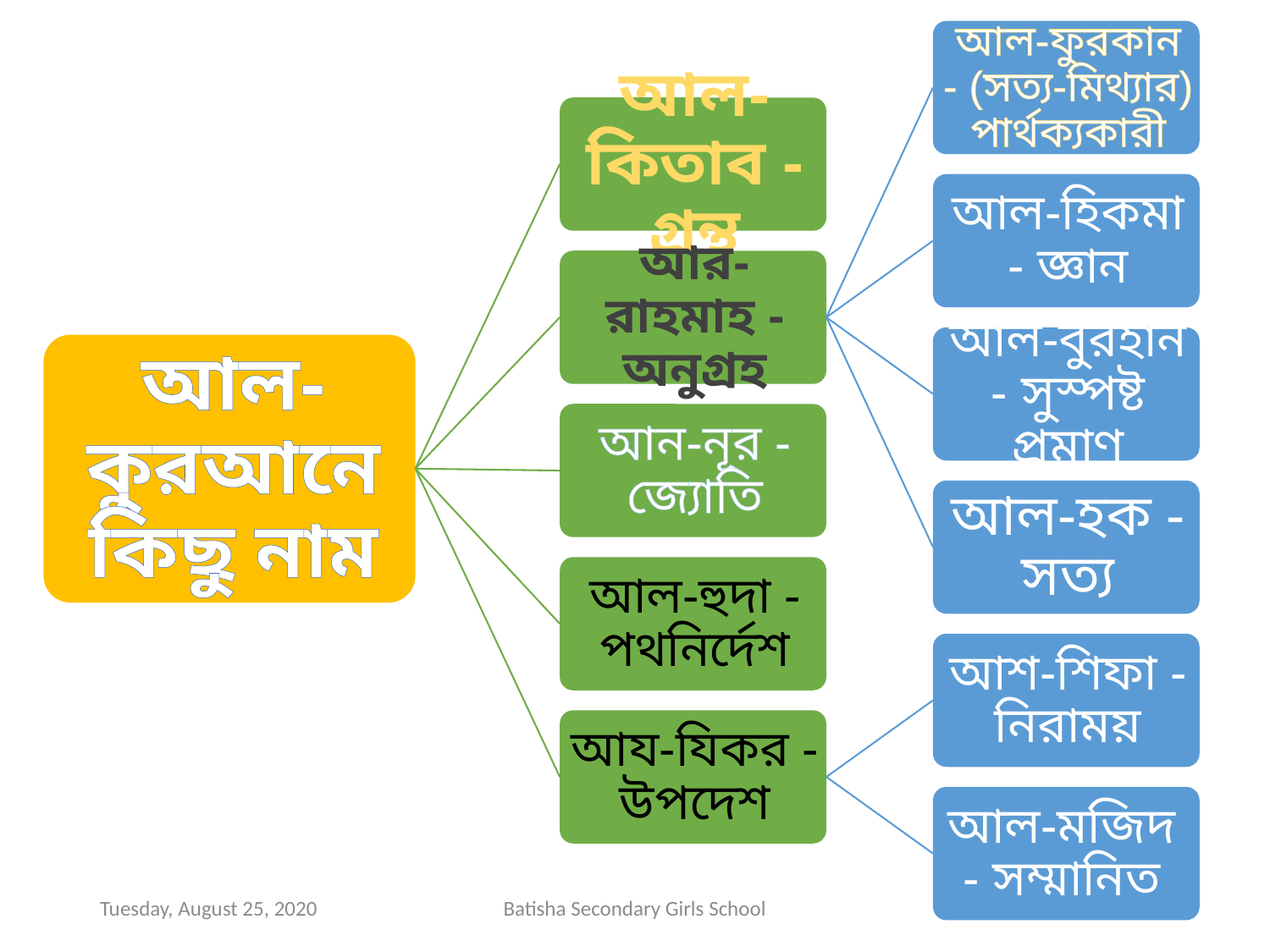

আল-কুরআনে কিছু নাম

আল-কিতাব - গ্রন্থ

আর-রাহমাহ - অনুগ্রহ

আল-ফুরকান - (সত্য-মিথ্যার) পার্থক্যকারী

আল-হিকমা - জ্ঞান

আল-বুরহান - সুস্পষ্ট প্রমাণ

আল-হক - সত্য

আন-নূর - জ্যোতি

আল-হুদা - পথনির্দেশ

আয-যিকর - উপদেশ

আশ-শিফা - নিরাময়

আল-মজিদ  - সম্মানিত
Tuesday, August 25, 2020
Batisha Secondary Girls School
13